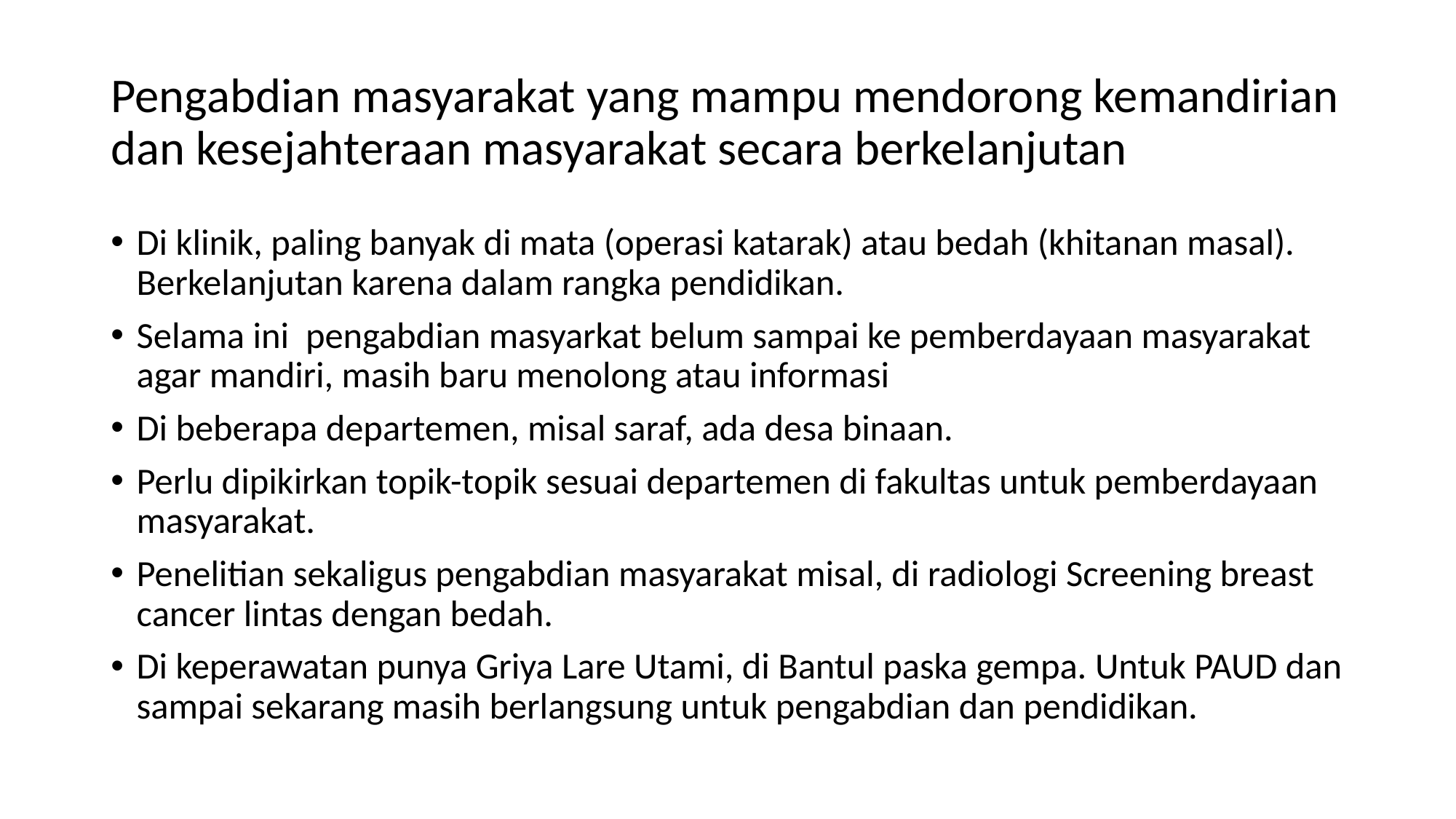

# Pengabdian masyarakat yang mampu mendorong kemandirian dan kesejahteraan masyarakat secara berkelanjutan
Di klinik, paling banyak di mata (operasi katarak) atau bedah (khitanan masal). Berkelanjutan karena dalam rangka pendidikan.
Selama ini  pengabdian masyarkat belum sampai ke pemberdayaan masyarakat agar mandiri, masih baru menolong atau informasi
Di beberapa departemen, misal saraf, ada desa binaan.
Perlu dipikirkan topik-topik sesuai departemen di fakultas untuk pemberdayaan masyarakat.
Penelitian sekaligus pengabdian masyarakat misal, di radiologi Screening breast cancer lintas dengan bedah.
Di keperawatan punya Griya Lare Utami, di Bantul paska gempa. Untuk PAUD dan sampai sekarang masih berlangsung untuk pengabdian dan pendidikan.